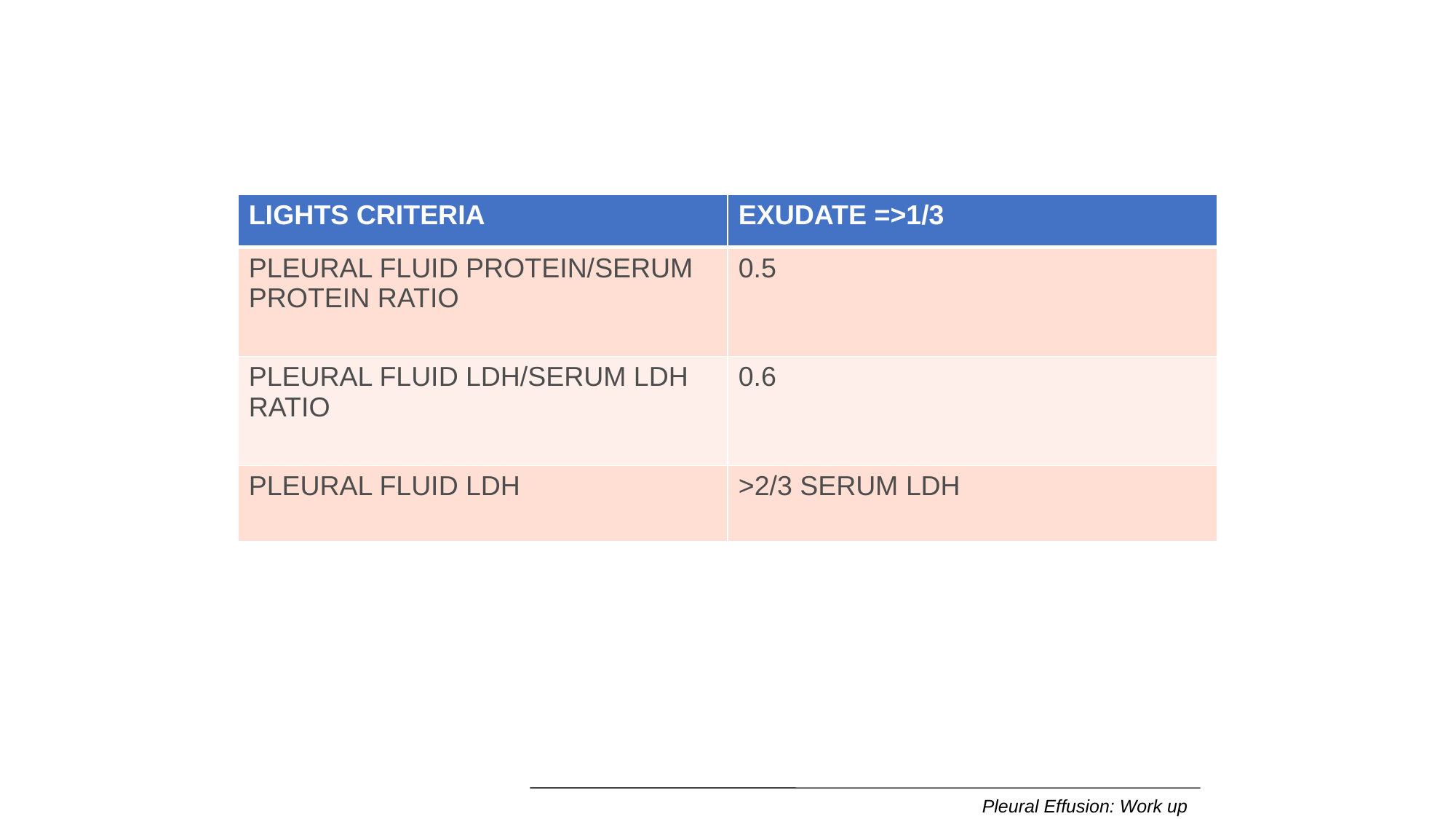

| LIGHTS CRITERIA | EXUDATE =>1/3 |
| --- | --- |
| PLEURAL FLUID PROTEIN/SERUM PROTEIN RATIO | 0.5 |
| PLEURAL FLUID LDH/SERUM LDH RATIO | 0.6 |
| PLEURAL FLUID LDH | >2/3 SERUM LDH |

Pleural Effusion: Work up